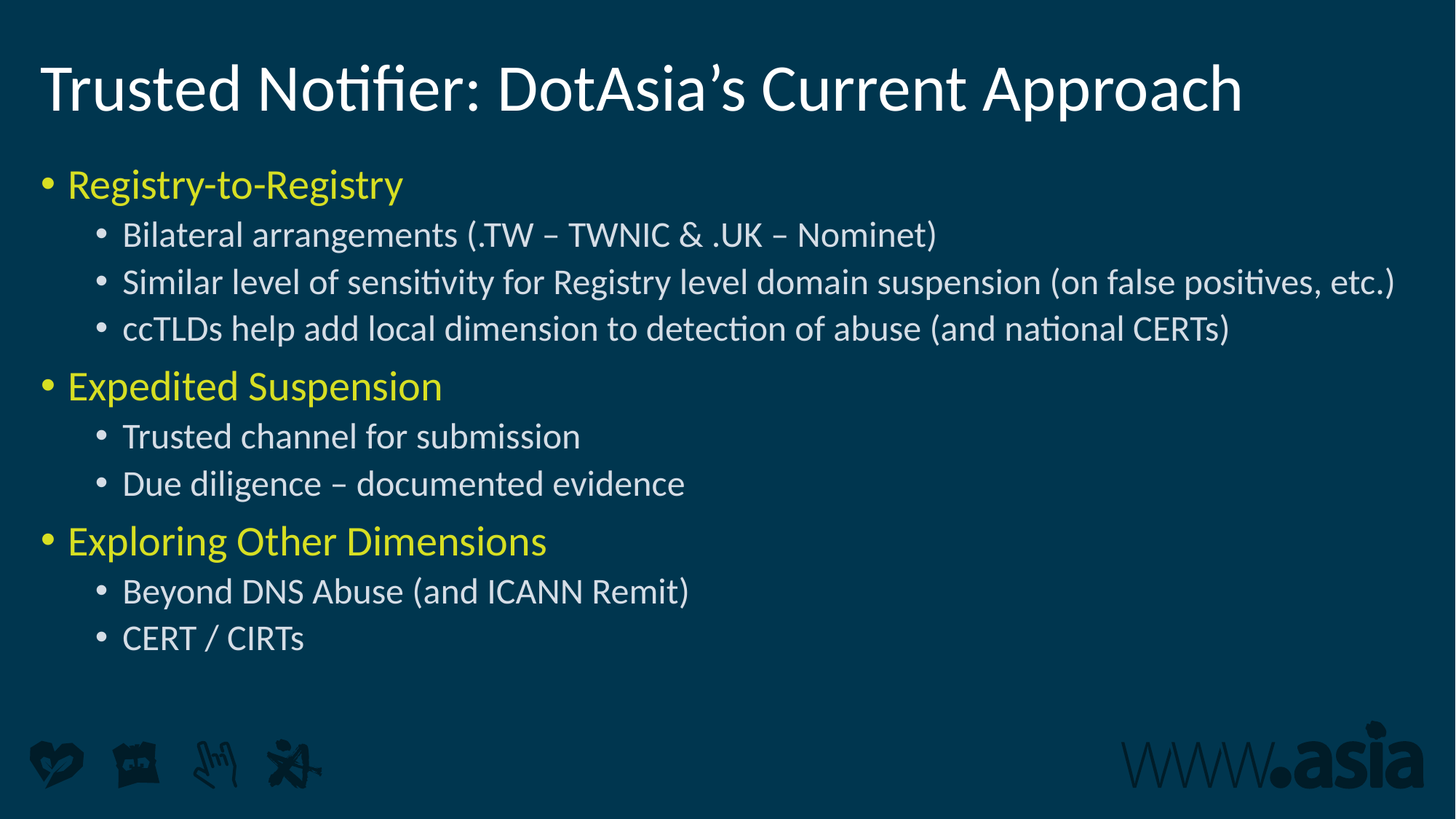

# Trusted Notifier: DotAsia’s Current Approach
Registry-to-Registry
Bilateral arrangements (.TW – TWNIC & .UK – Nominet)
Similar level of sensitivity for Registry level domain suspension (on false positives, etc.)
ccTLDs help add local dimension to detection of abuse (and national CERTs)
Expedited Suspension
Trusted channel for submission
Due diligence – documented evidence
Exploring Other Dimensions
Beyond DNS Abuse (and ICANN Remit)
CERT / CIRTs